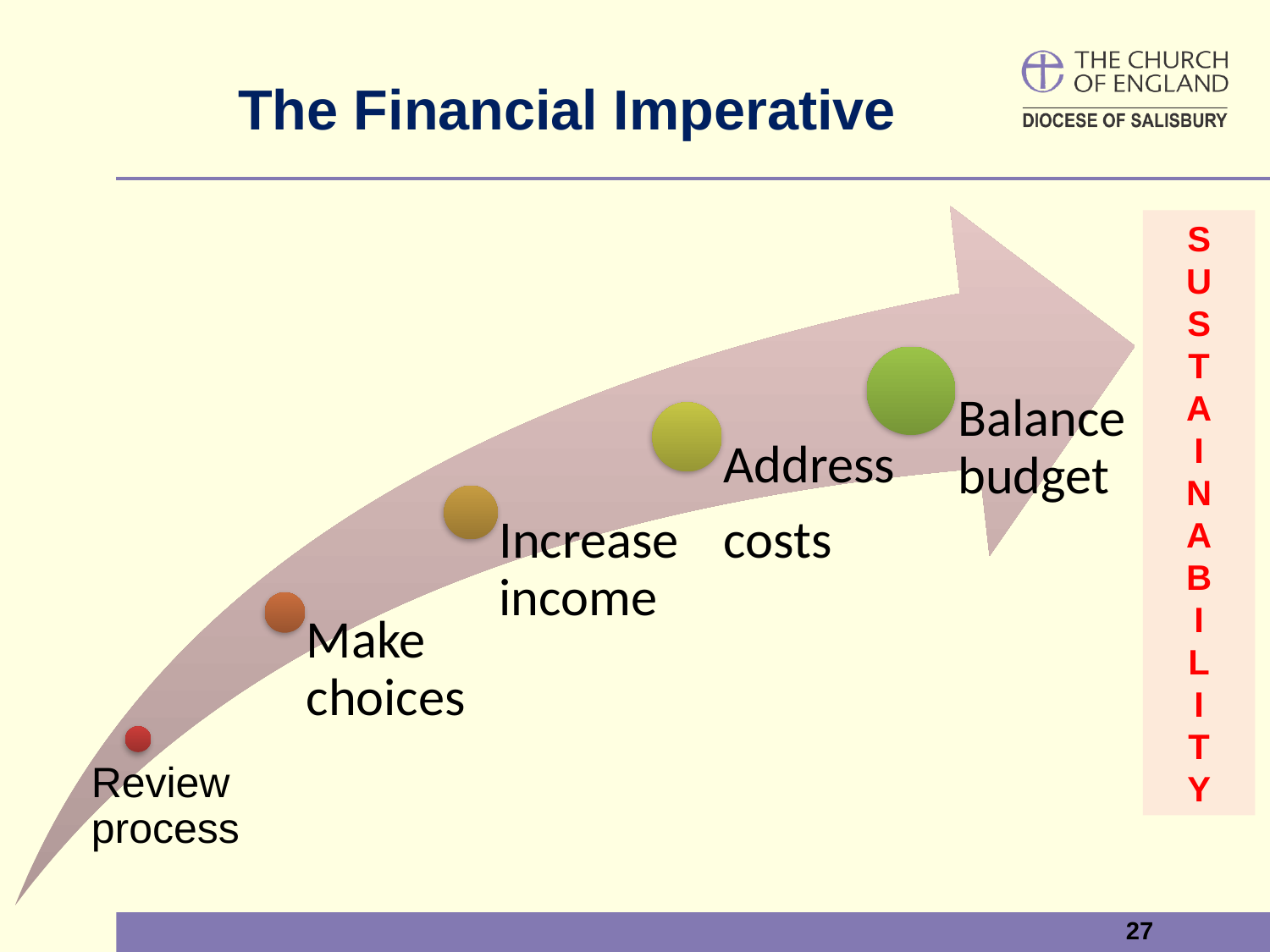

# The Financial Imperative
Review process

Make choices

Increase income
Address
costs

Balance budget

S
U
S
T
A
I
N
A
B
I
L
I
T
Y